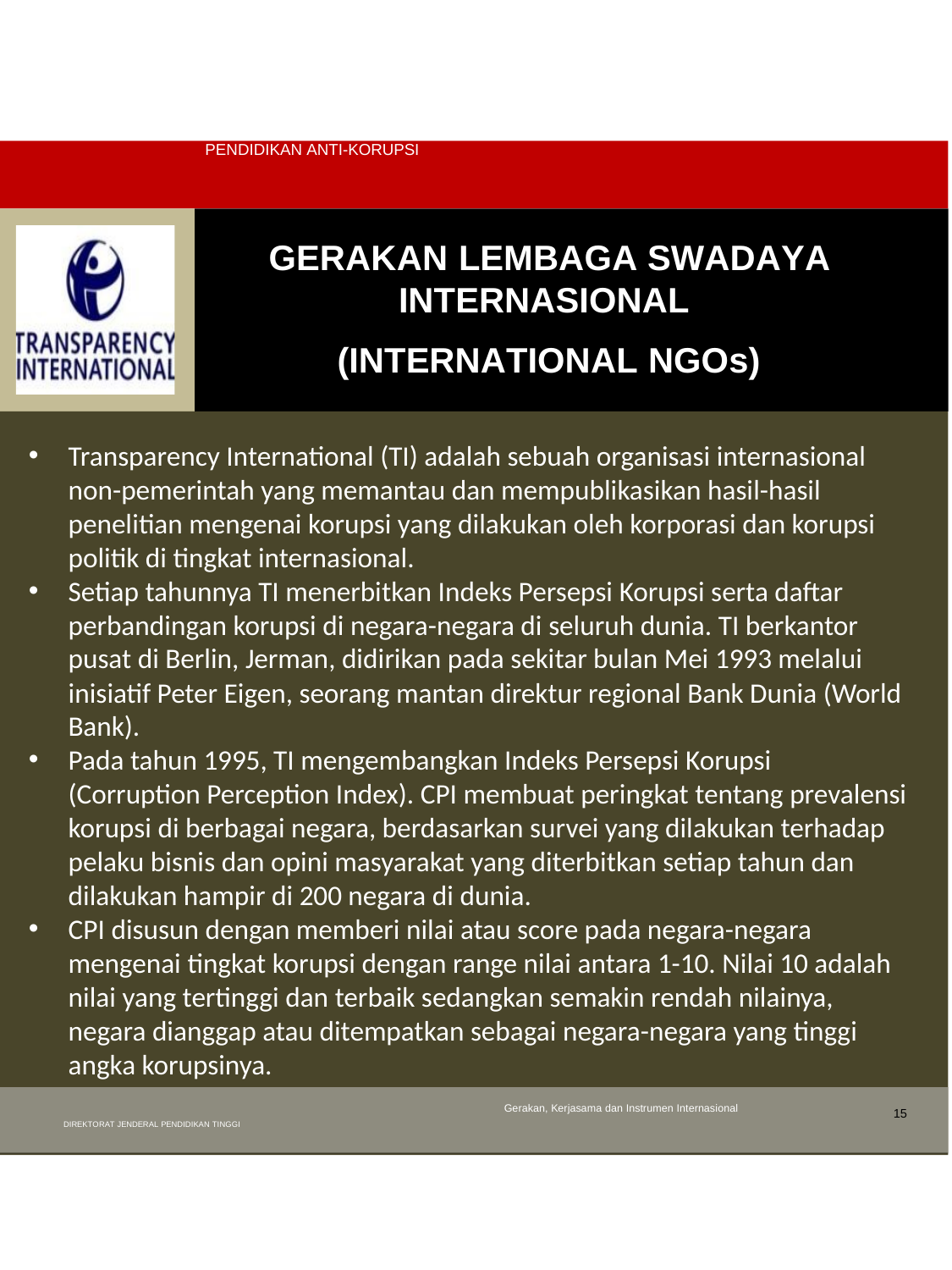

PENDIDIKAN ANTI-KORUPSI

GERAKAN LEMBAGA SWADAYA INTERNASIONAL
(INTERNATIONAL NGOs)

Gerakan, Kerjasama dan Instrumen Internasional
15
DIREKTORAT JENDERAL PENDIDIKAN TINGGI
Transparency International (TI) adalah sebuah organisasi internasional non-pemerintah yang memantau dan mempublikasikan hasil-hasil penelitian mengenai korupsi yang dilakukan oleh korporasi dan korupsi politik di tingkat internasional.
Setiap tahunnya TI menerbitkan Indeks Persepsi Korupsi serta daftar perbandingan korupsi di negara-negara di seluruh dunia. TI berkantor pusat di Berlin, Jerman, didirikan pada sekitar bulan Mei 1993 melalui inisiatif Peter Eigen, seorang mantan direktur regional Bank Dunia (World Bank).
Pada tahun 1995, TI mengembangkan Indeks Persepsi Korupsi (Corruption Perception Index). CPI membuat peringkat tentang prevalensi korupsi di berbagai negara, berdasarkan survei yang dilakukan terhadap pelaku bisnis dan opini masyarakat yang diterbitkan setiap tahun dan dilakukan hampir di 200 negara di dunia.
CPI disusun dengan memberi nilai atau score pada negara-negara mengenai tingkat korupsi dengan range nilai antara 1-10. Nilai 10 adalah nilai yang tertinggi dan terbaik sedangkan semakin rendah nilainya, negara dianggap atau ditempatkan sebagai negara-negara yang tinggi angka korupsinya.